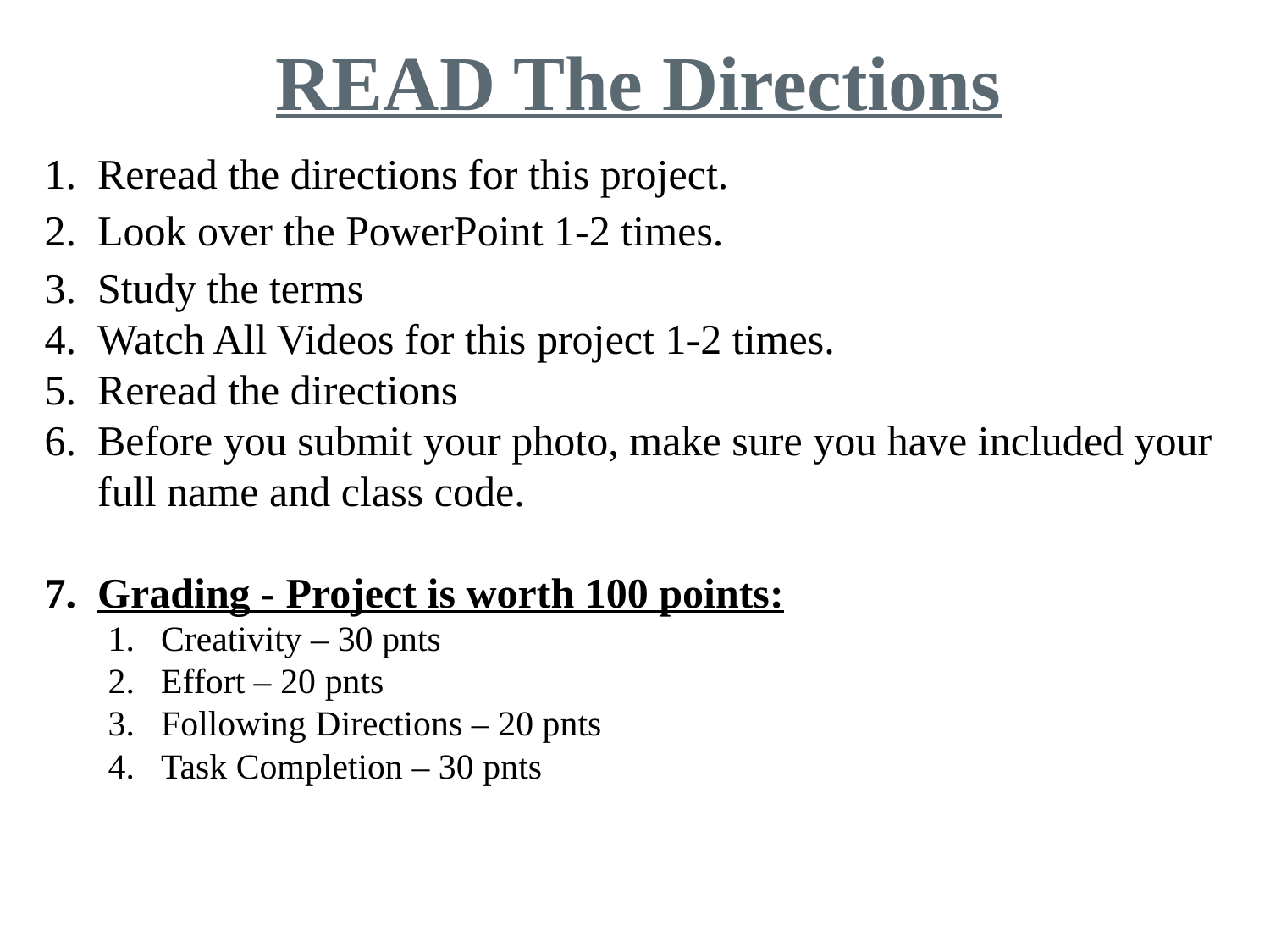

# READ The Directions
Reread the directions for this project.
Look over the PowerPoint 1-2 times.
Study the terms
Watch All Videos for this project 1-2 times.
Reread the directions
Before you submit your photo, make sure you have included your full name and class code.

Grading - Project is worth 100 points:
Creativity – 30 pnts
Effort – 20 pnts
Following Directions – 20 pnts
Task Completion – 30 pnts